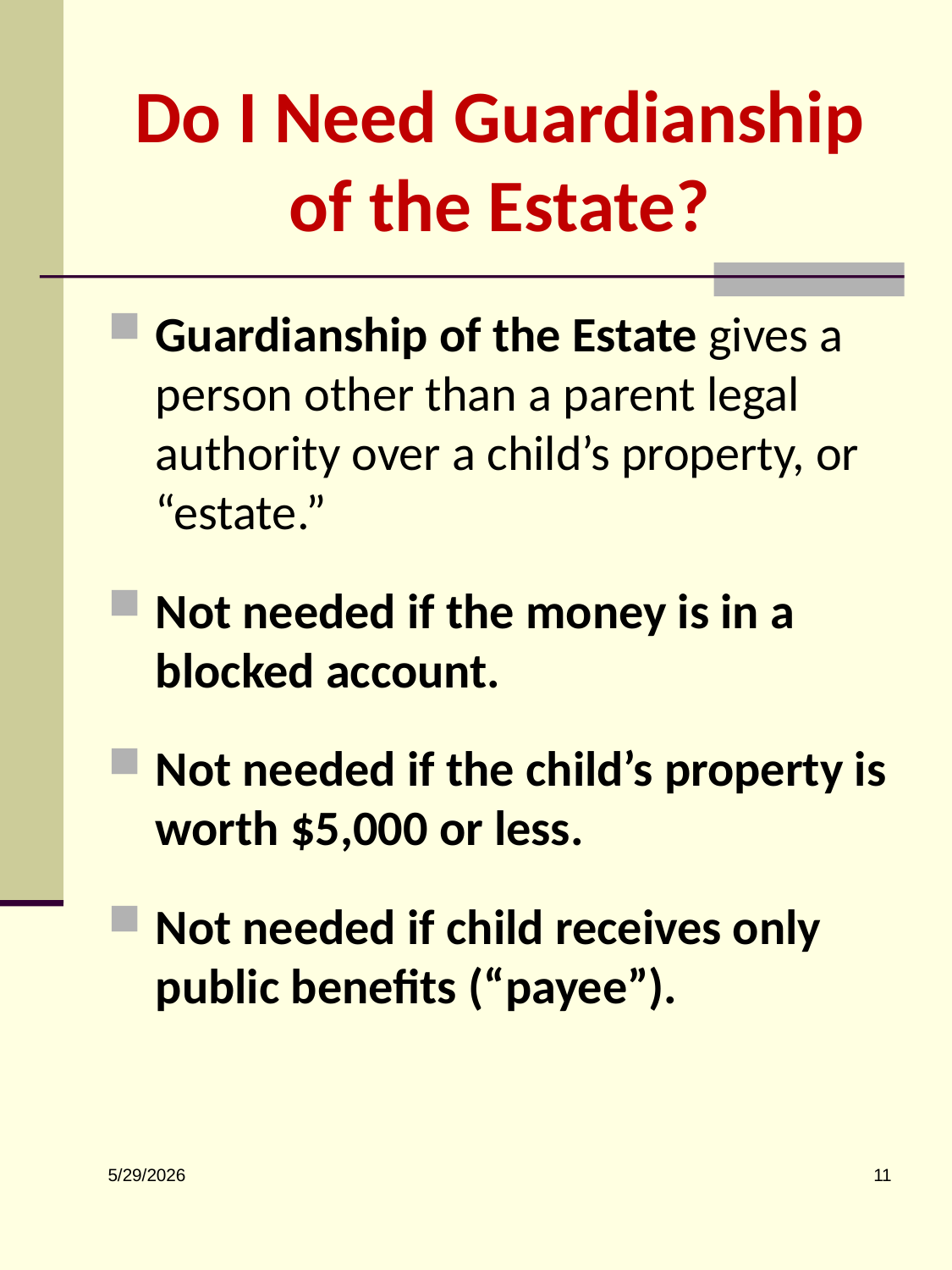

# Do I Need Guardianship of the Estate?
Guardianship of the Estate gives a person other than a parent legal authority over a child’s property, or “estate.”

Not needed if the money is in a blocked account.

Not needed if the child’s property is worth $5,000 or less.

Not needed if child receives only public benefits (“payee”).

11
5/29/2026